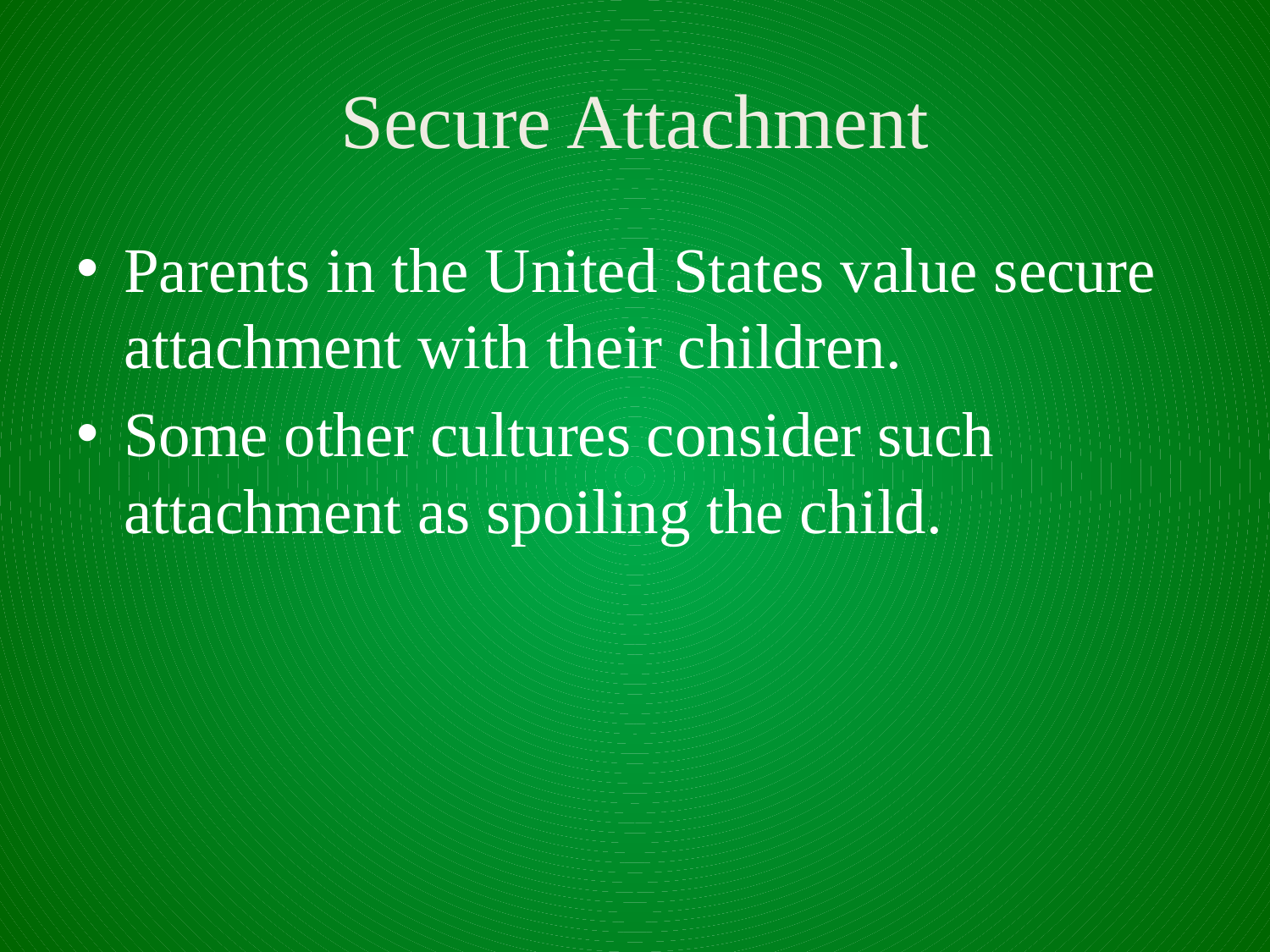

# Secure Attachment
Parents in the United States value secure attachment with their children.
Some other cultures consider such attachment as spoiling the child.